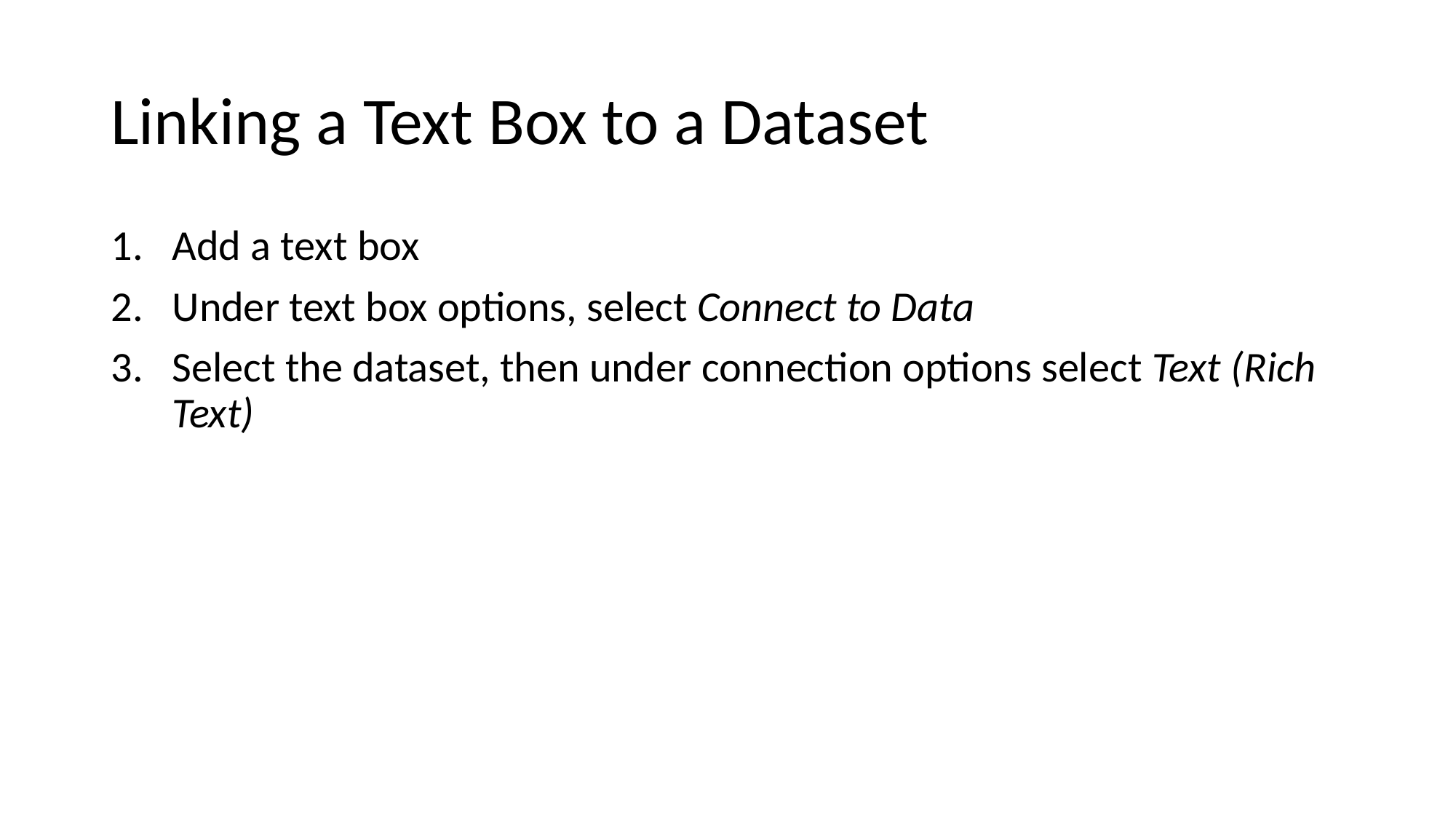

# Linking a Text Box to a Dataset
Add a text box
Under text box options, select Connect to Data
Select the dataset, then under connection options select Text (Rich Text)